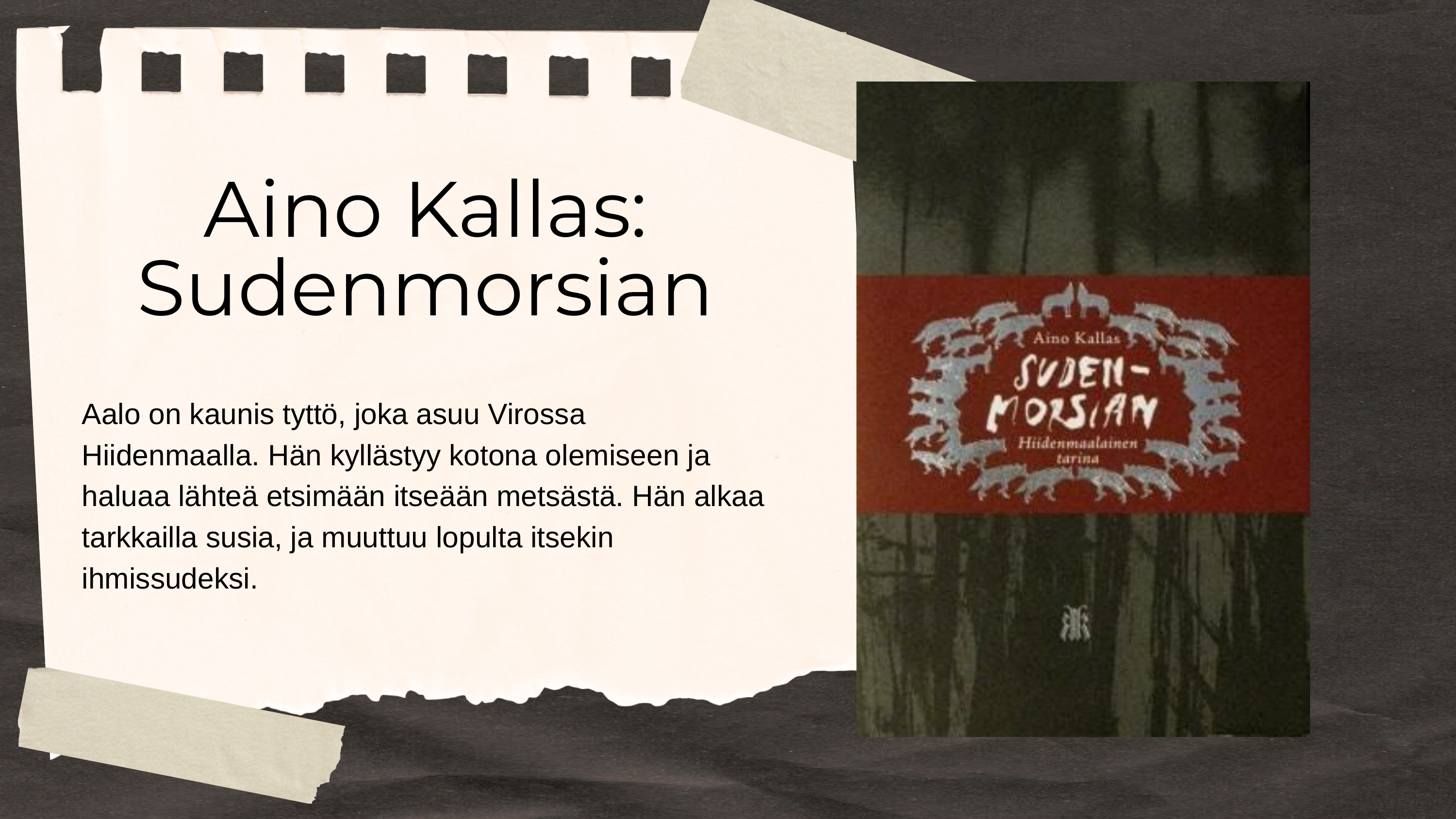

Aino Kallas:
Sudenmorsian

Aalo on kaunis tyttö, joka asuu Virossa Hiidenmaalla. Hän kyllästyy kotona olemiseen ja haluaa lähteä etsimään itseään metsästä. Hän alkaa tarkkailla susia, ja muuttuu lopulta itsekin ihmissudeksi.